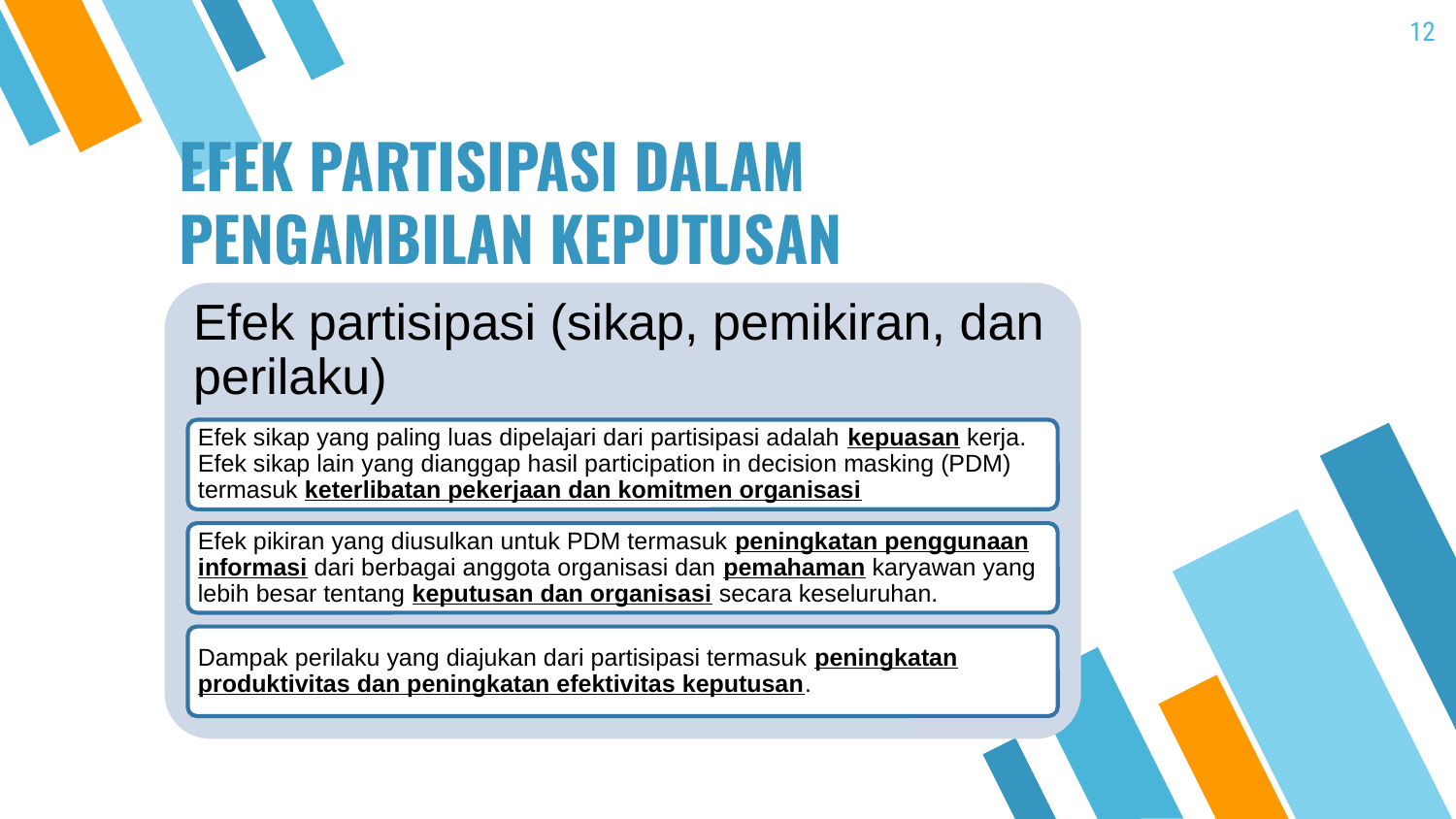

12
# EFEK PARTISIPASI DALAM PENGAMBILAN KEPUTUSAN
Efek partisipasi (sikap, pemikiran, dan perilaku)
Efek sikap yang paling luas dipelajari dari partisipasi adalah kepuasan kerja. Efek sikap lain yang dianggap hasil participation in decision masking (PDM) termasuk keterlibatan pekerjaan dan komitmen organisasi
Efek pikiran yang diusulkan untuk PDM termasuk peningkatan penggunaan informasi dari berbagai anggota organisasi dan pemahaman karyawan yang lebih besar tentang keputusan dan organisasi secara keseluruhan.
Dampak perilaku yang diajukan dari partisipasi termasuk peningkatan produktivitas dan peningkatan efektivitas keputusan.